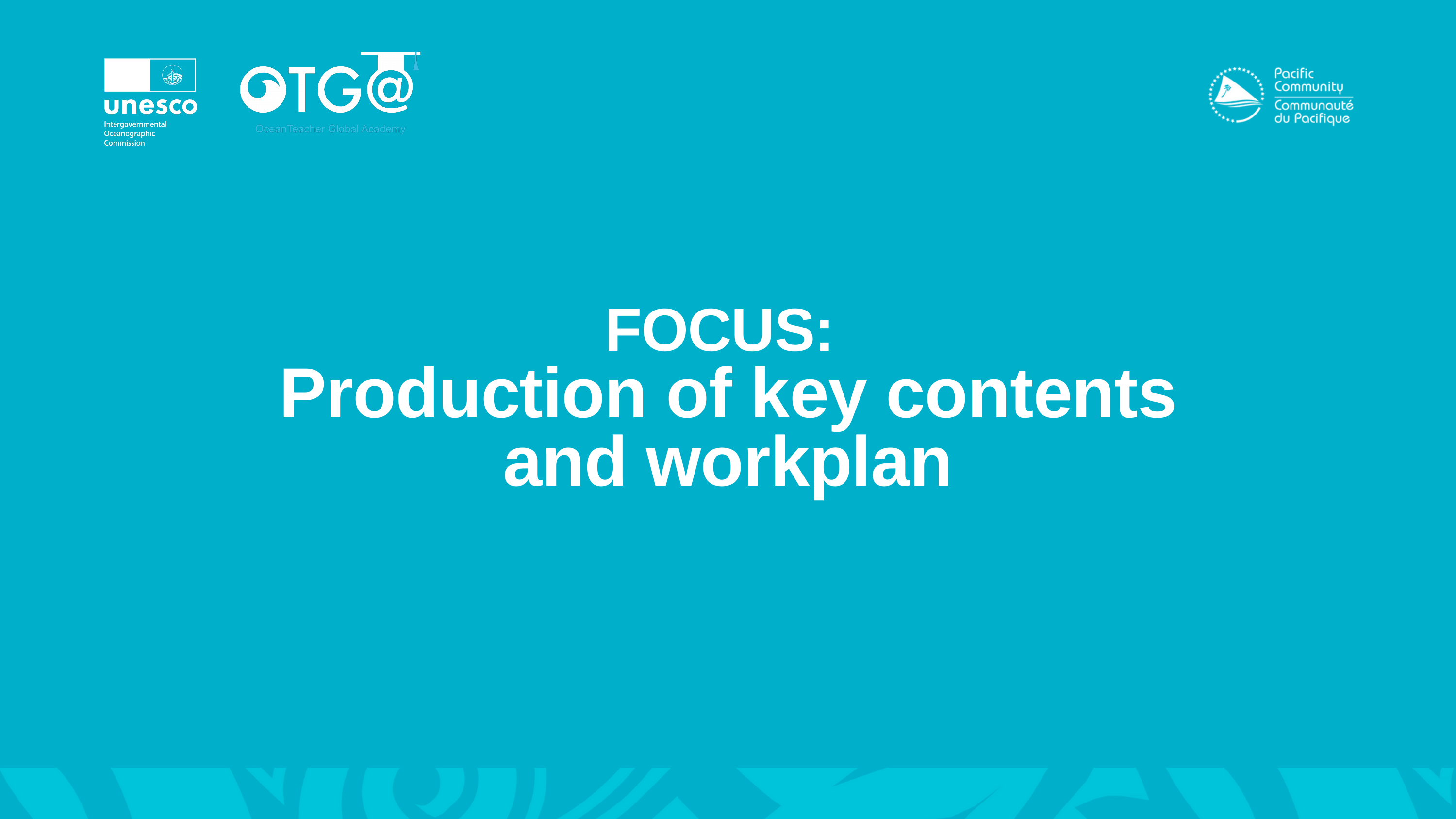

FOCUS:
Production of key contents and workplan